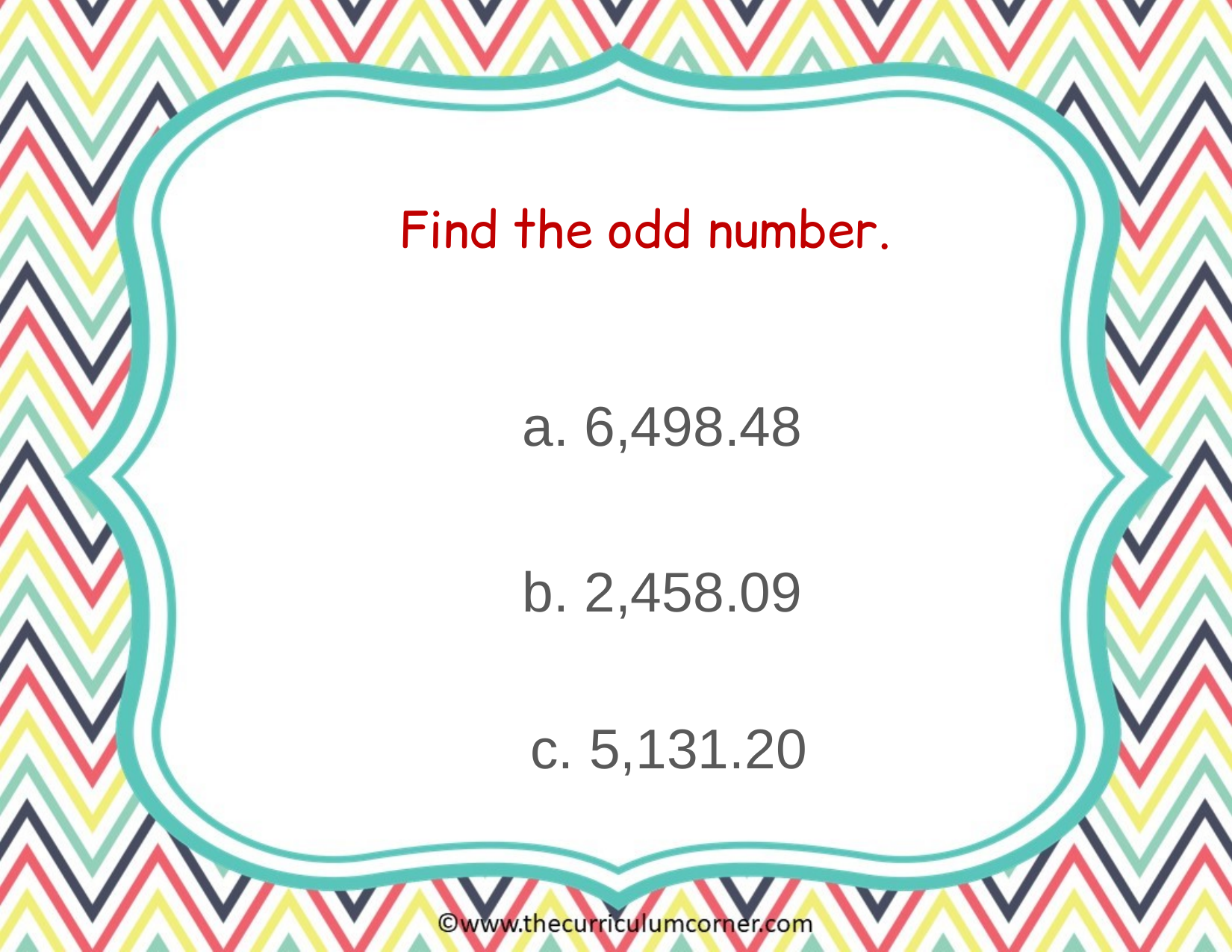

Find the odd number.
a. 6,498.48
b. 2,458.09
c. 5,131.20